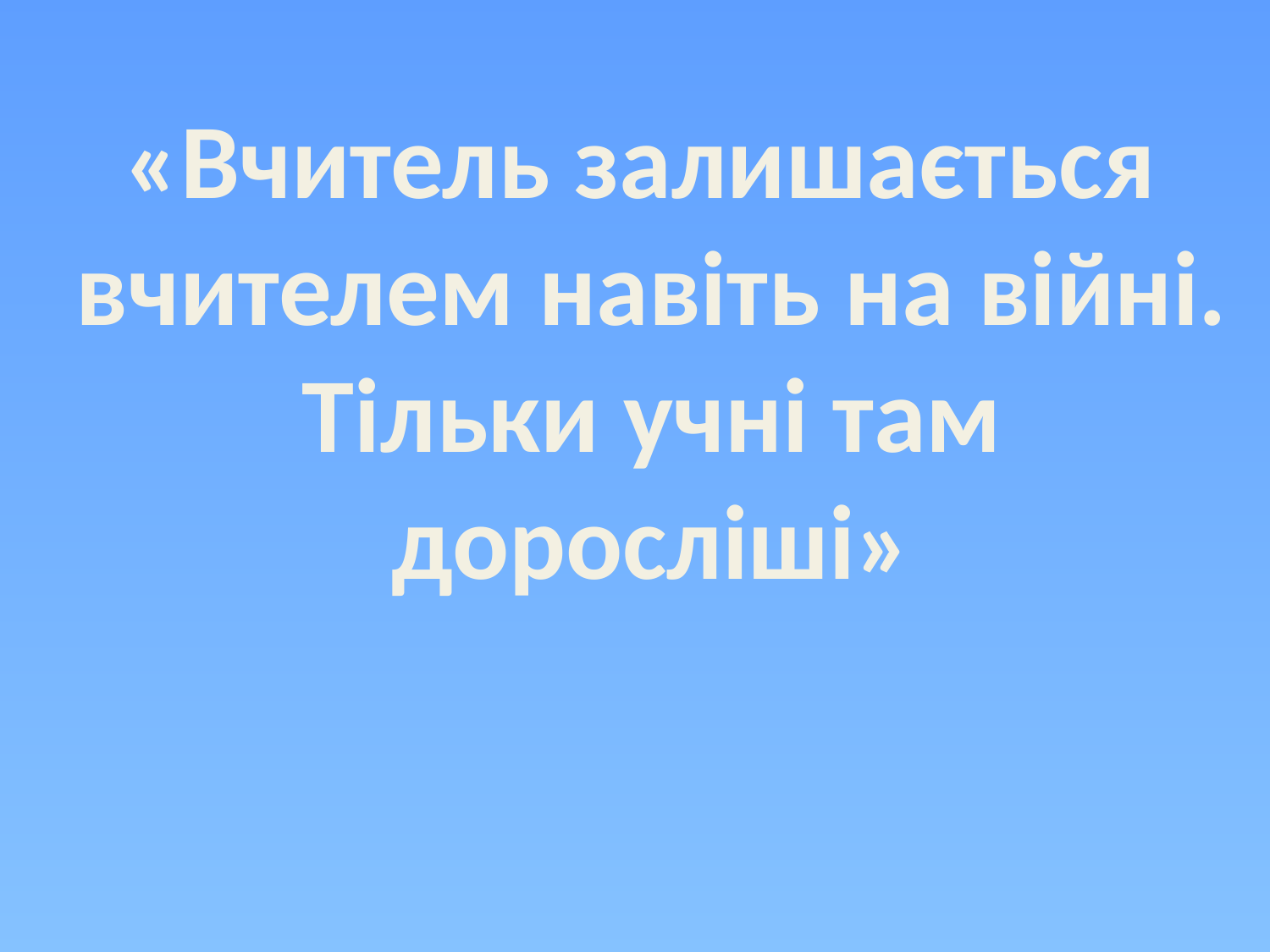

«Вчитель залишається
вчителем навіть на війні.
Тільки учні там доросліші»